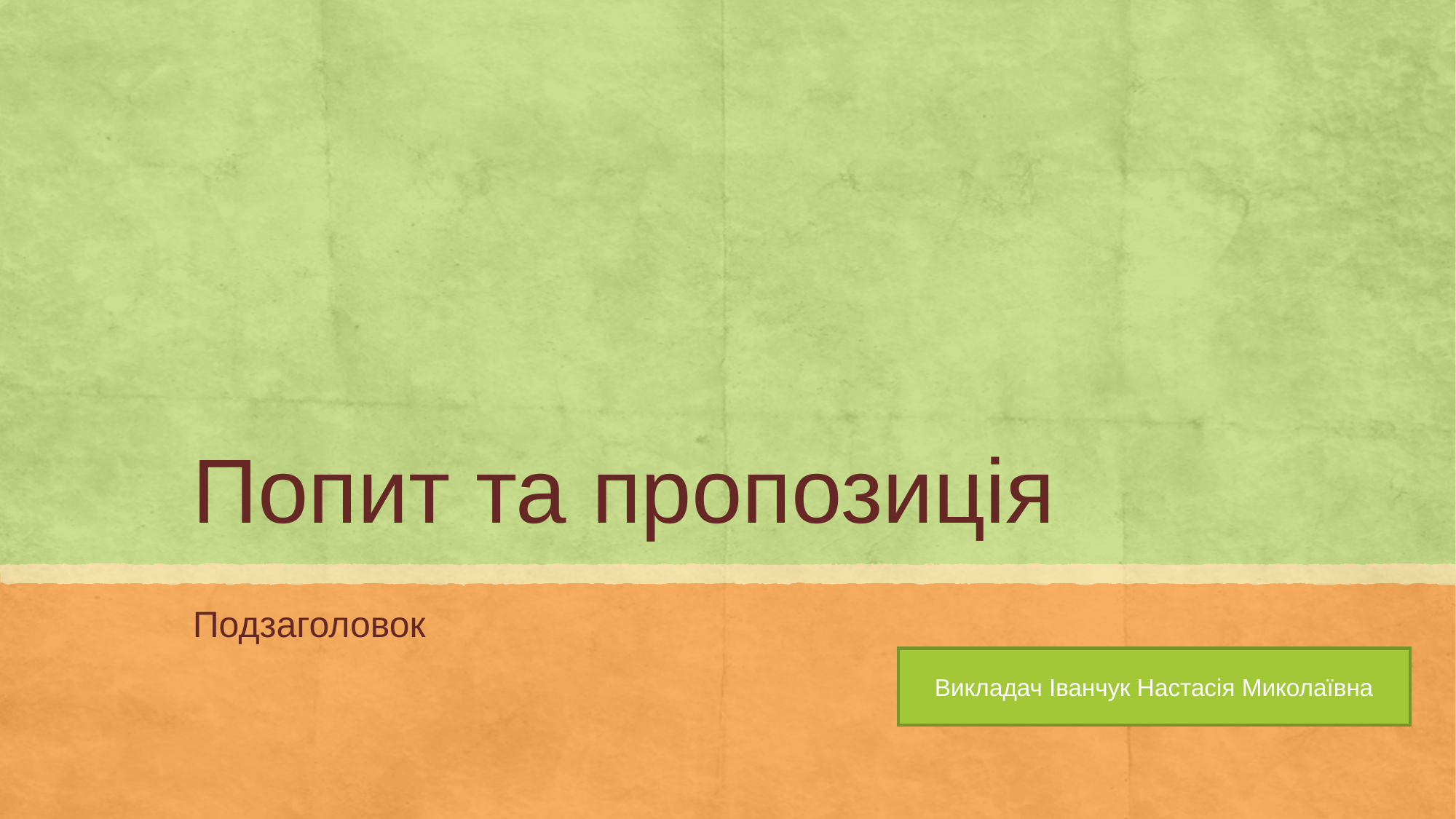

# Попит та пропозиція
Подзаголовок

Викладач Іванчук Настасія Миколаївна